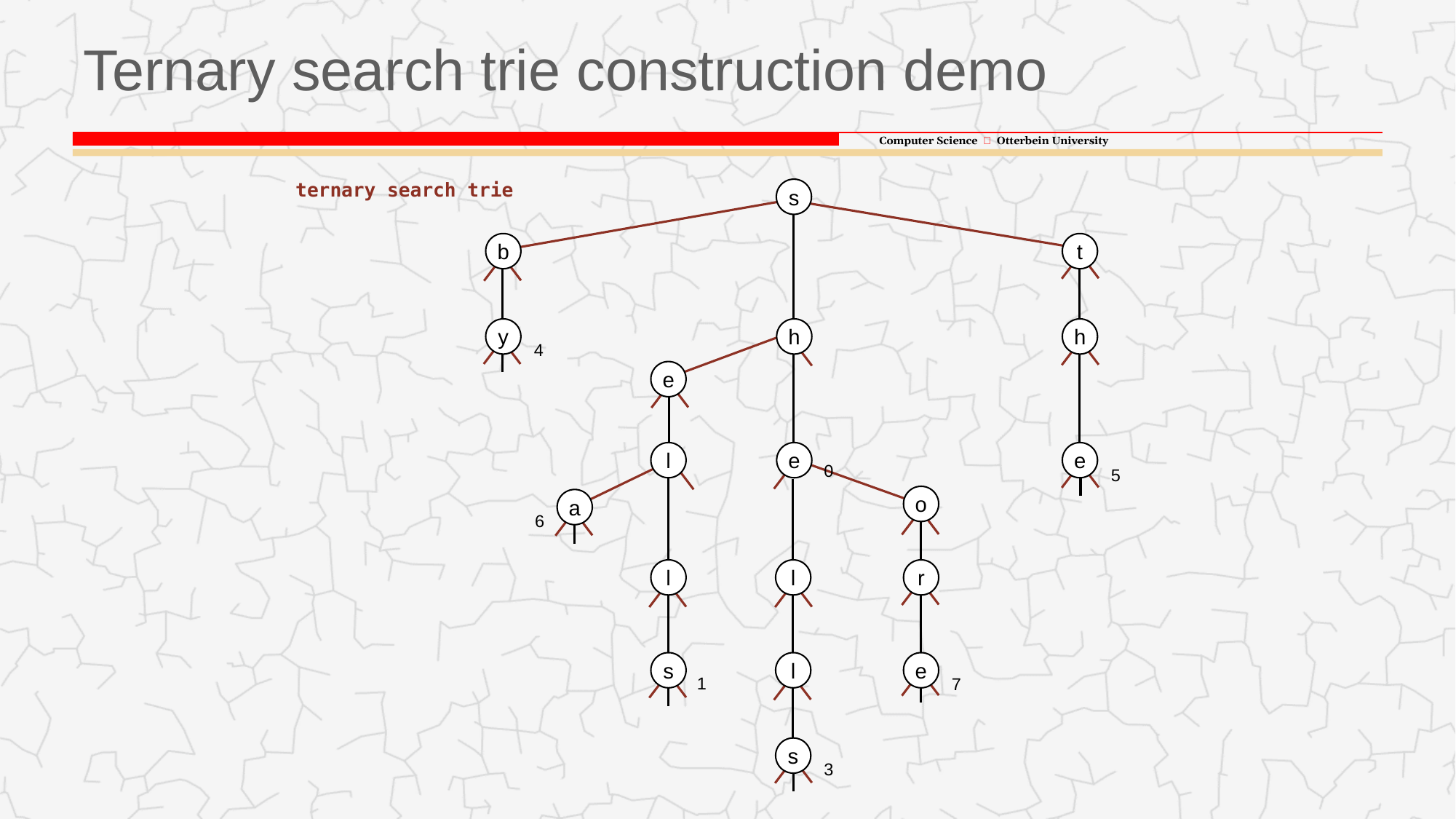

# Ternary search trie construction demo
ternary search trie
s

b
t

y
h
h
4

e

l
e
e
0
5

o
a
6

l
l
r

s
l
e
1
7

s
3